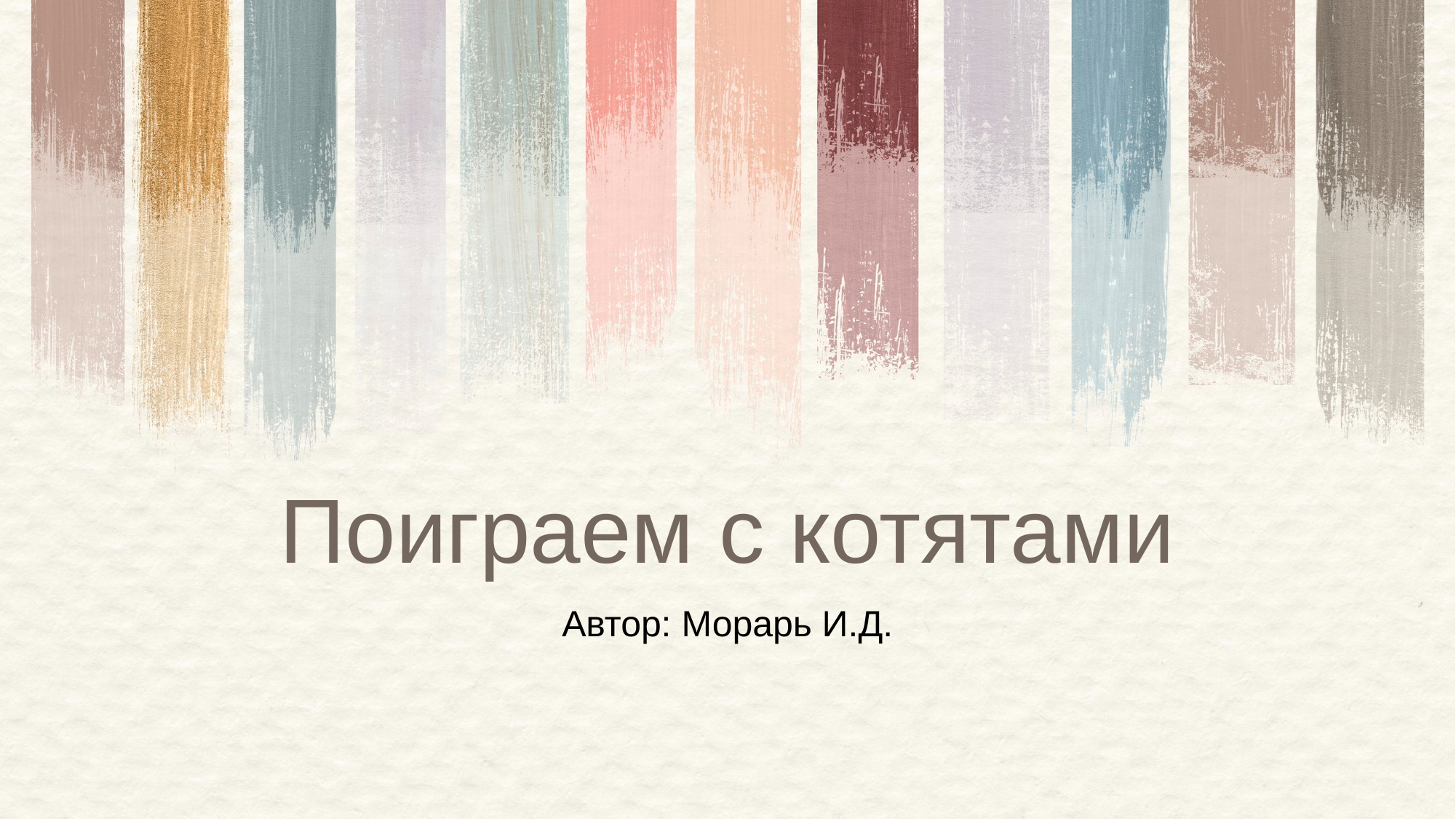

# Поиграем с котятами
Автор: Морарь И.Д.